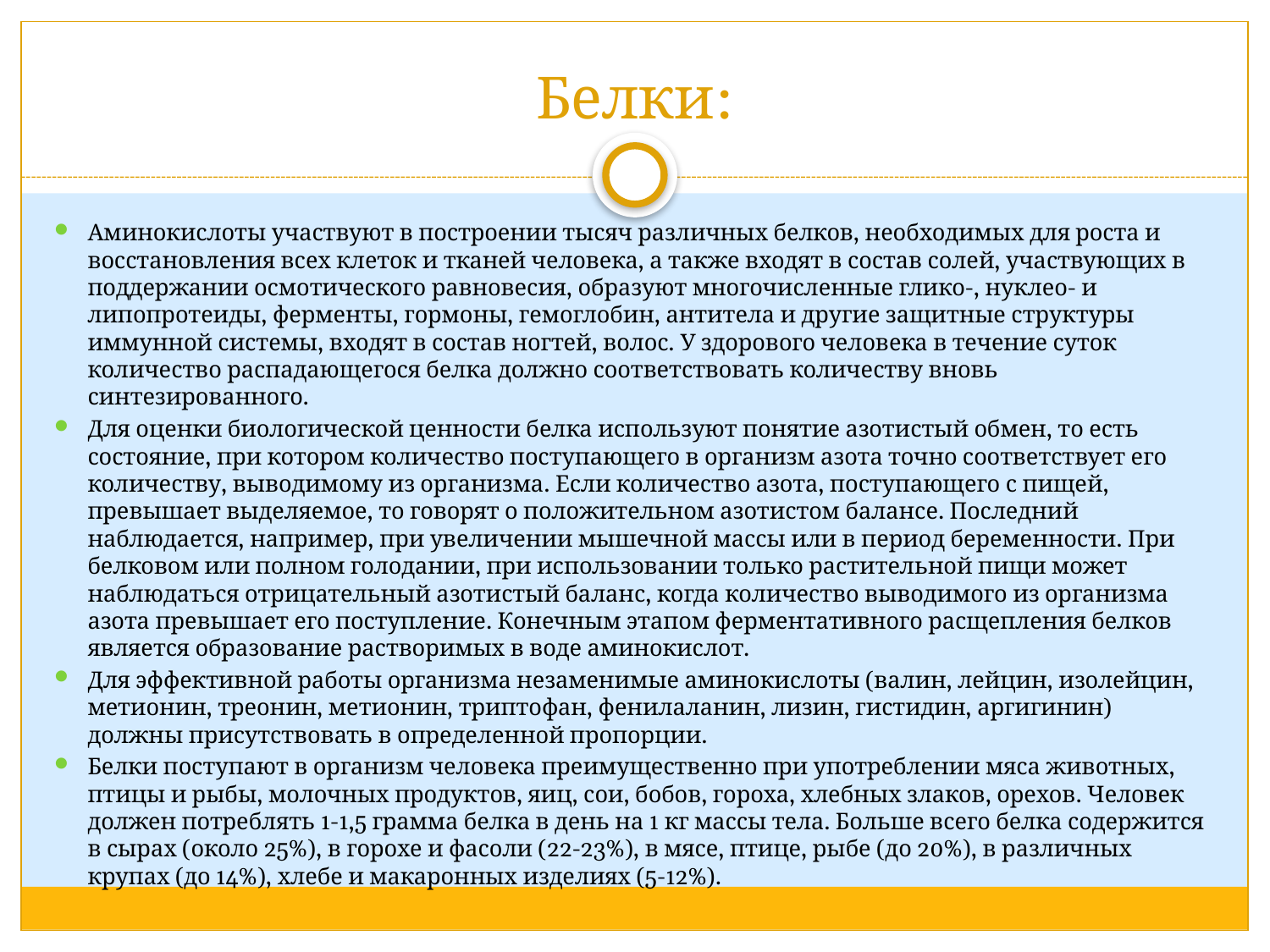

# Белки:
Аминокислоты участвуют в построении тысяч различных белков, необходимых для роста и восстановления всех клеток и тканей человека, а также входят в состав солей, участвующих в поддержании осмотического равновесия, образуют многочисленные глико-, нуклео- и липопротеиды, ферменты, гормоны, гемоглобин, антитела и другие защитные структуры иммунной системы, входят в состав ногтей, волос. У здорового человека в течение суток количество распадающегося белка должно соответствовать количеству вновь синтезированного.
Для оценки биологической ценности белка используют понятие азотистый обмен, то есть состояние, при котором количество поступающего в организм азота точно соответствует его количеству, выводимому из организма. Если количество азота, поступающего с пищей, превышает выделяемое, то говорят о положительном азотистом балансе. Последний наблюдается, например, при увеличении мышечной массы или в период беременности. При белковом или полном голодании, при использовании только растительной пищи может наблюдаться отрицательный азотистый баланс, когда количество выводимого из организма азота превышает его поступление. Конечным этапом ферментативного расщепления белков является образование растворимых в воде аминокислот.
Для эффективной работы организма незаменимые аминокислоты (валин, лейцин, изолейцин, метионин, треонин, метионин, триптофан, фенилаланин, лизин, гистидин, аргигинин) должны присутствовать в определенной пропорции.
Белки поступают в организм человека преимущественно при употреблении мяса животных, птицы и рыбы, молочных продуктов, яиц, сои, бобов, гороха, хлебных злаков, орехов. Человек должен потреблять 1-1,5 грамма белка в день на 1 кг массы тела. Больше всего белка содержится в сырах (около 25%), в горохе и фасоли (22-23%), в мясе, птице, рыбе (до 20%), в различных крупах (до 14%), хлебе и макаронных изделиях (5-12%).